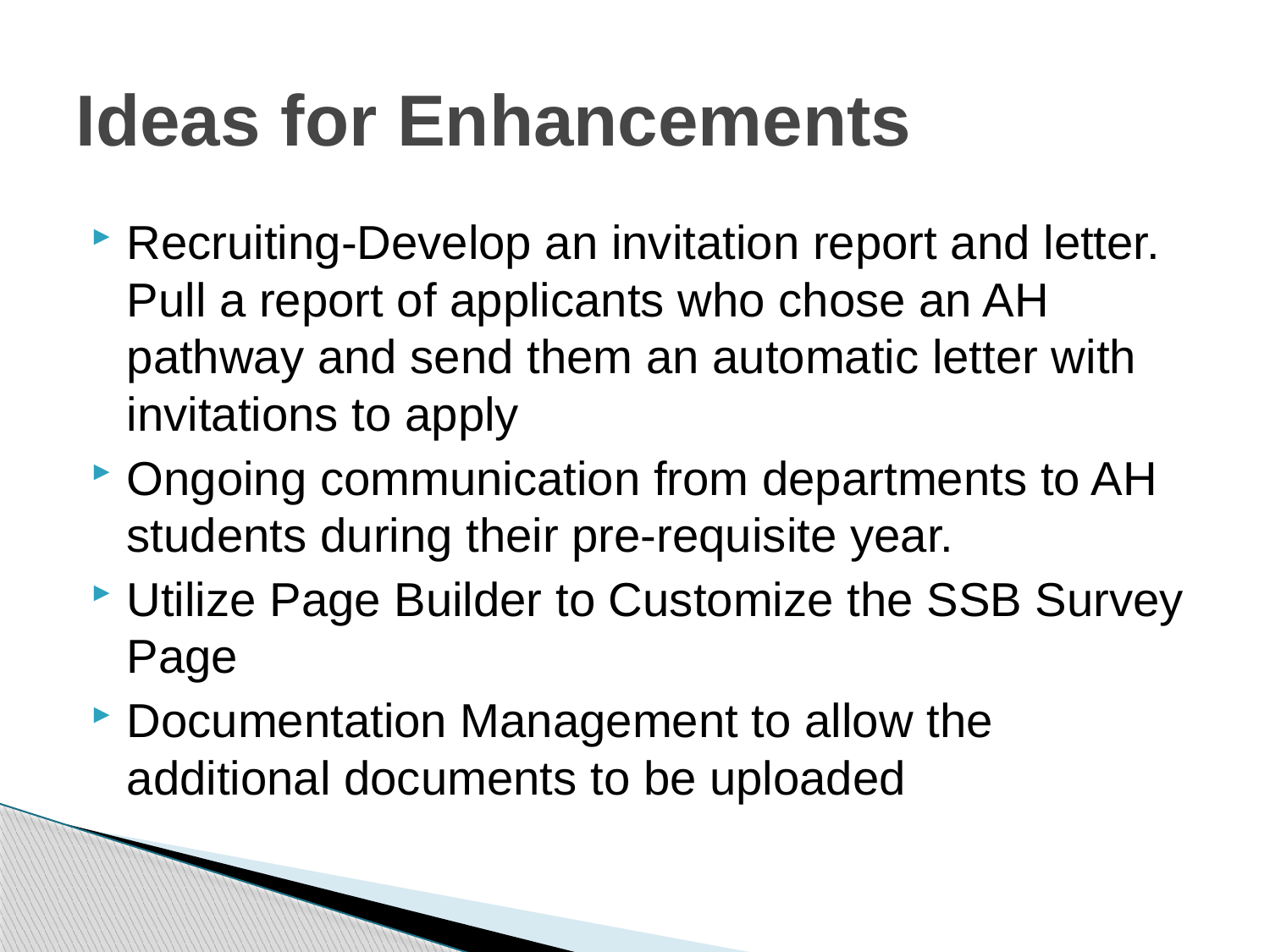

# Ideas for Enhancements
Recruiting-Develop an invitation report and letter. Pull a report of applicants who chose an AH pathway and send them an automatic letter with invitations to apply
Ongoing communication from departments to AH students during their pre-requisite year.
Utilize Page Builder to Customize the SSB Survey Page
Documentation Management to allow the additional documents to be uploaded